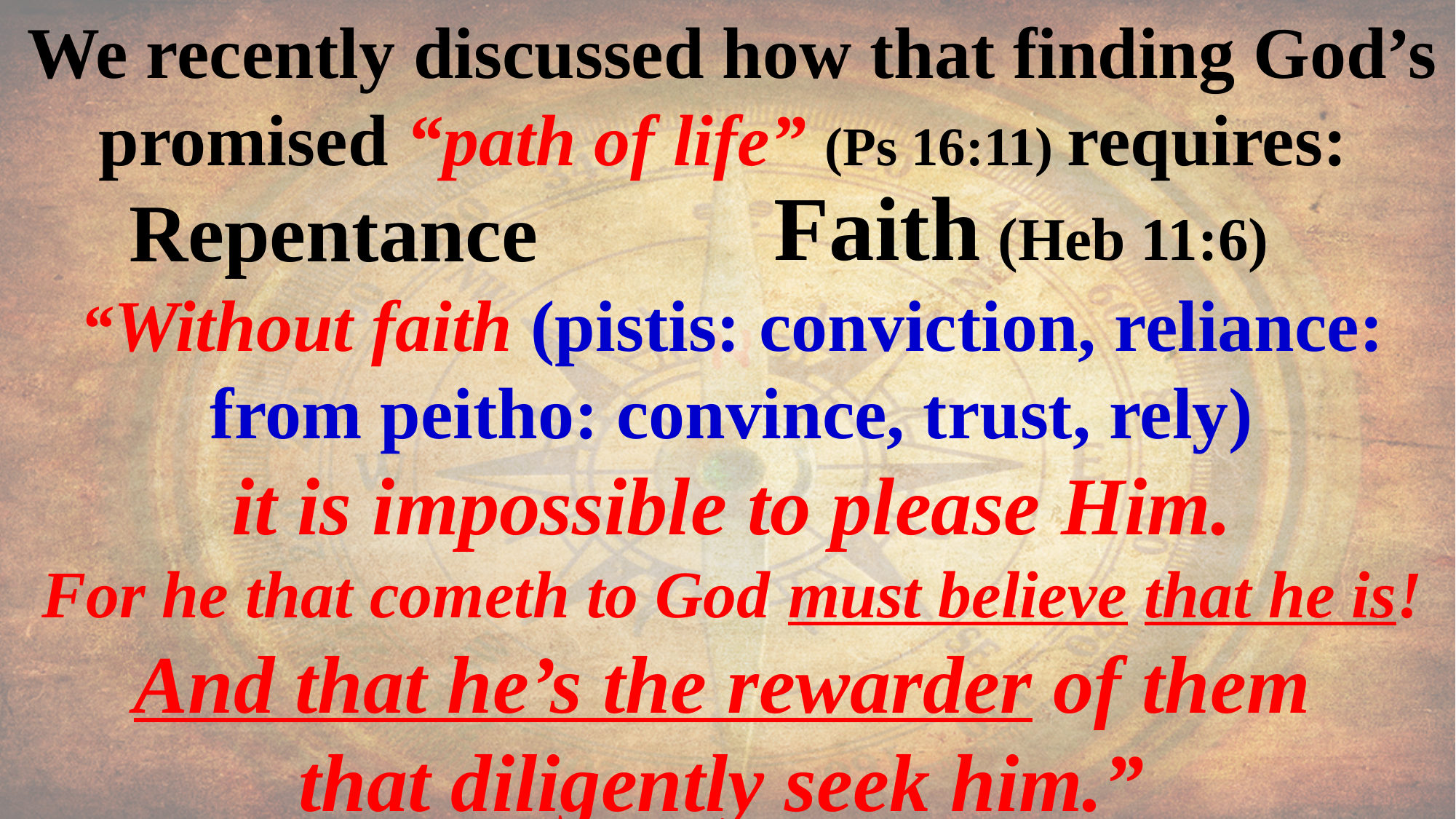

We recently discussed how that finding God’s promised “path of life” (Ps 16:11) requires:
      Repentance
“Without faith (pistis: conviction, reliance: from peitho: convince, trust, rely)
 it is impossible to please Him.
For he that cometh to God must believe that he is!
And that he’s the rewarder of them
that diligently seek him.”

Faith (Heb 11:6)